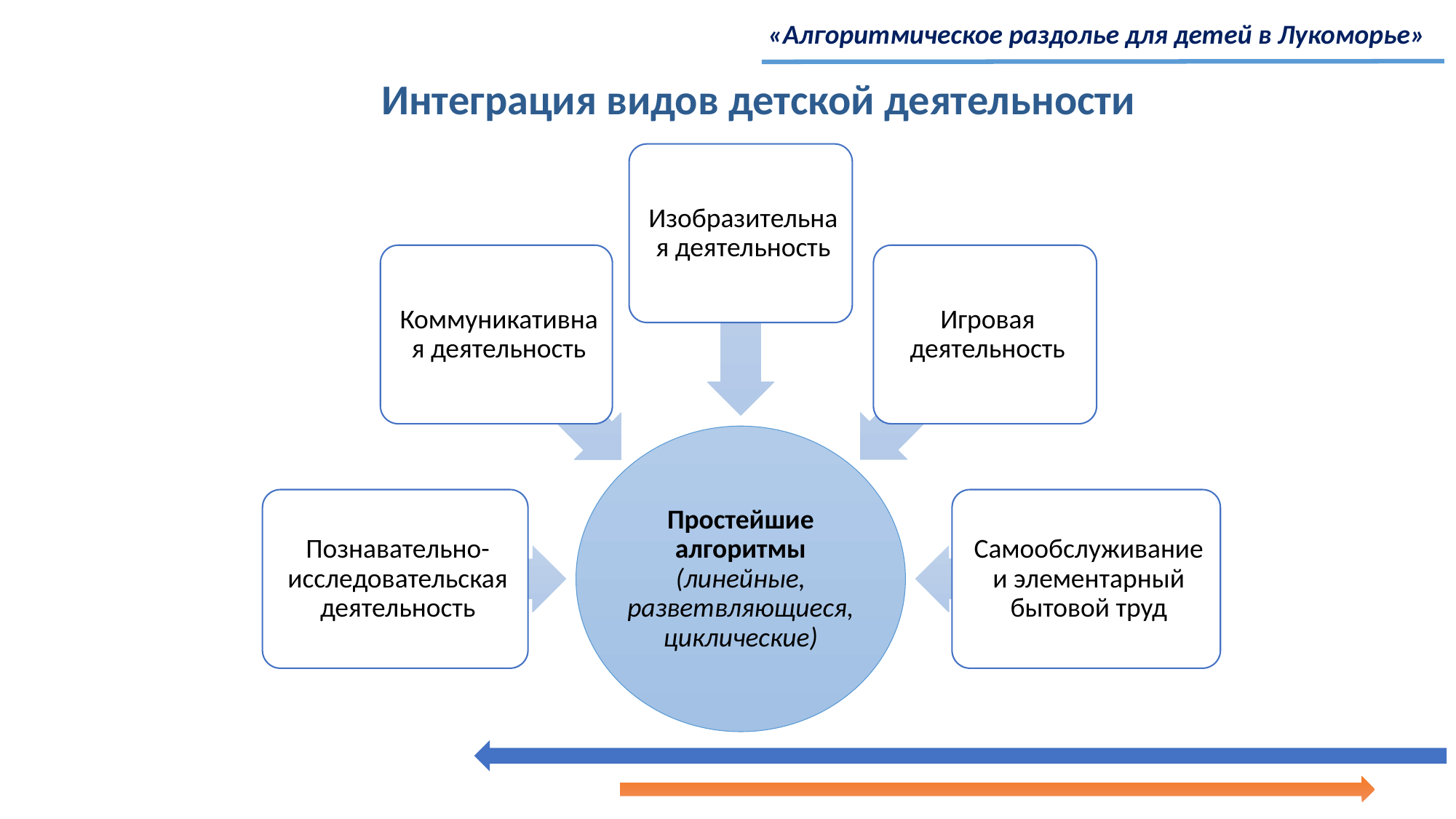

«Алгоритмическое раздолье для детей в Лукоморье»
Интеграция видов детской деятельности
Простейшие алгоритмы (линейные, разветвляющиеся, циклические)
Познавательно-исследовательская деятельность
Коммуникативная деятельность
Изобразительная деятельность
Игровая деятельность
Самообслуживание и элементарный бытовой труд